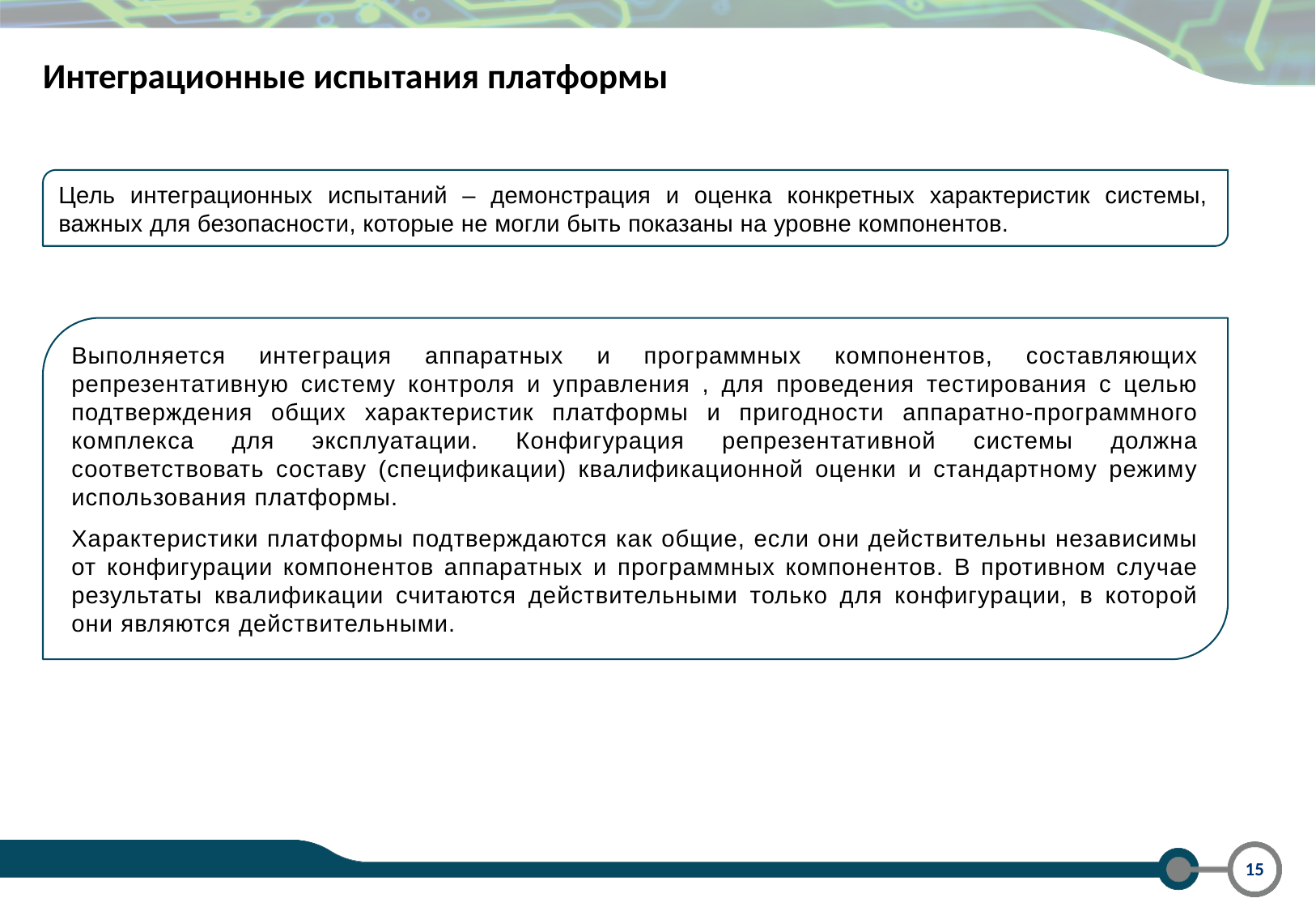

Интеграционные испытания платформы
Цель интеграционных испытаний – демонстрация и оценка конкретных характеристик системы, важных для безопасности, которые не могли быть показаны на уровне компонентов.
Выполняется интеграция аппаратных и программных компонентов, составляющих репрезентативную систему контроля и управления , для проведения тестирования с целью подтверждения общих характеристик платформы и пригодности аппаратно-программного комплекса для эксплуатации. Конфигурация репрезентативной системы должна соответствовать составу (спецификации) квалификационной оценки и стандартному режиму использования платформы.
Характеристики платформы подтверждаются как общие, если они действительны независимы от конфигурации компонентов аппаратных и программных компонентов. В противном случае результаты квалификации считаются действительными только для конфигурации, в которой они являются действительными.
15